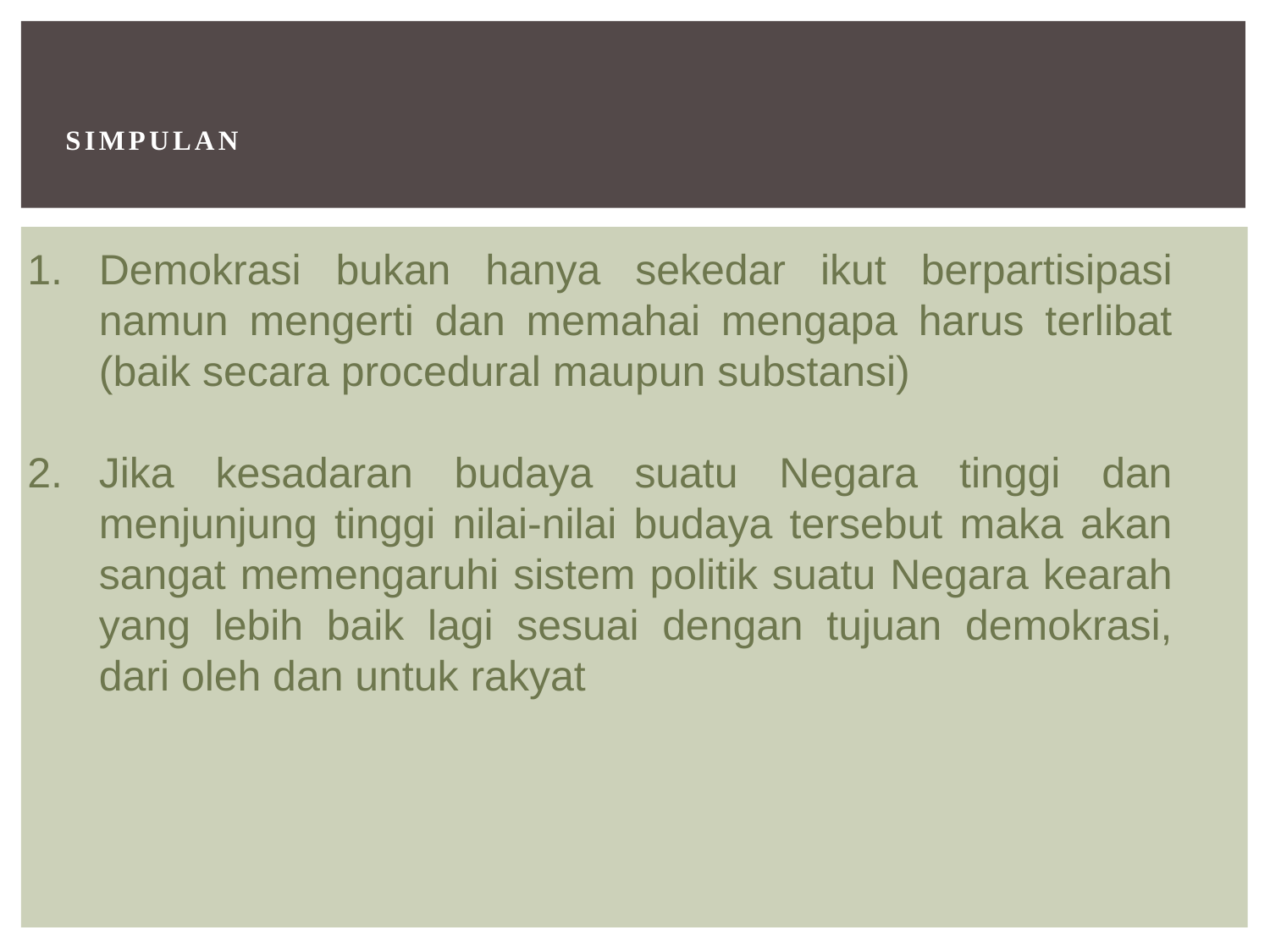

# Simpulan
Demokrasi bukan hanya sekedar ikut berpartisipasi namun mengerti dan memahai mengapa harus terlibat (baik secara procedural maupun substansi)

Jika kesadaran budaya suatu Negara tinggi dan menjunjung tinggi nilai-nilai budaya tersebut maka akan sangat memengaruhi sistem politik suatu Negara kearah yang lebih baik lagi sesuai dengan tujuan demokrasi, dari oleh dan untuk rakyat